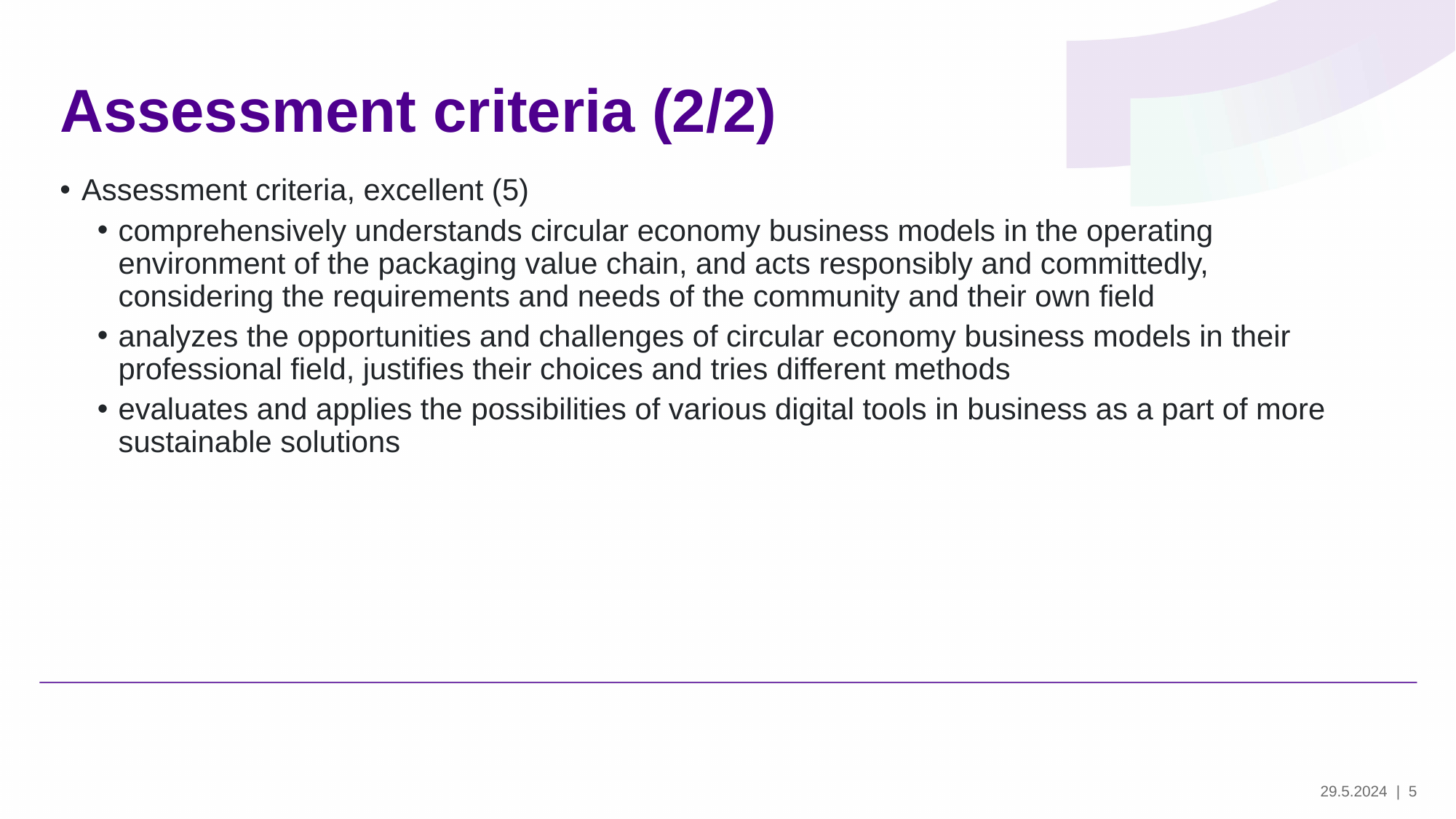

# Assessment criteria (2/2)
Assessment criteria, excellent (5)
comprehensively understands circular economy business models in the operating environment of the packaging value chain, and acts responsibly and committedly, considering the requirements and needs of the community and their own field
analyzes the opportunities and challenges of circular economy business models in their professional field, justifies their choices and tries different methods
evaluates and applies the possibilities of various digital tools in business as a part of more sustainable solutions
29.5.2024
|  5